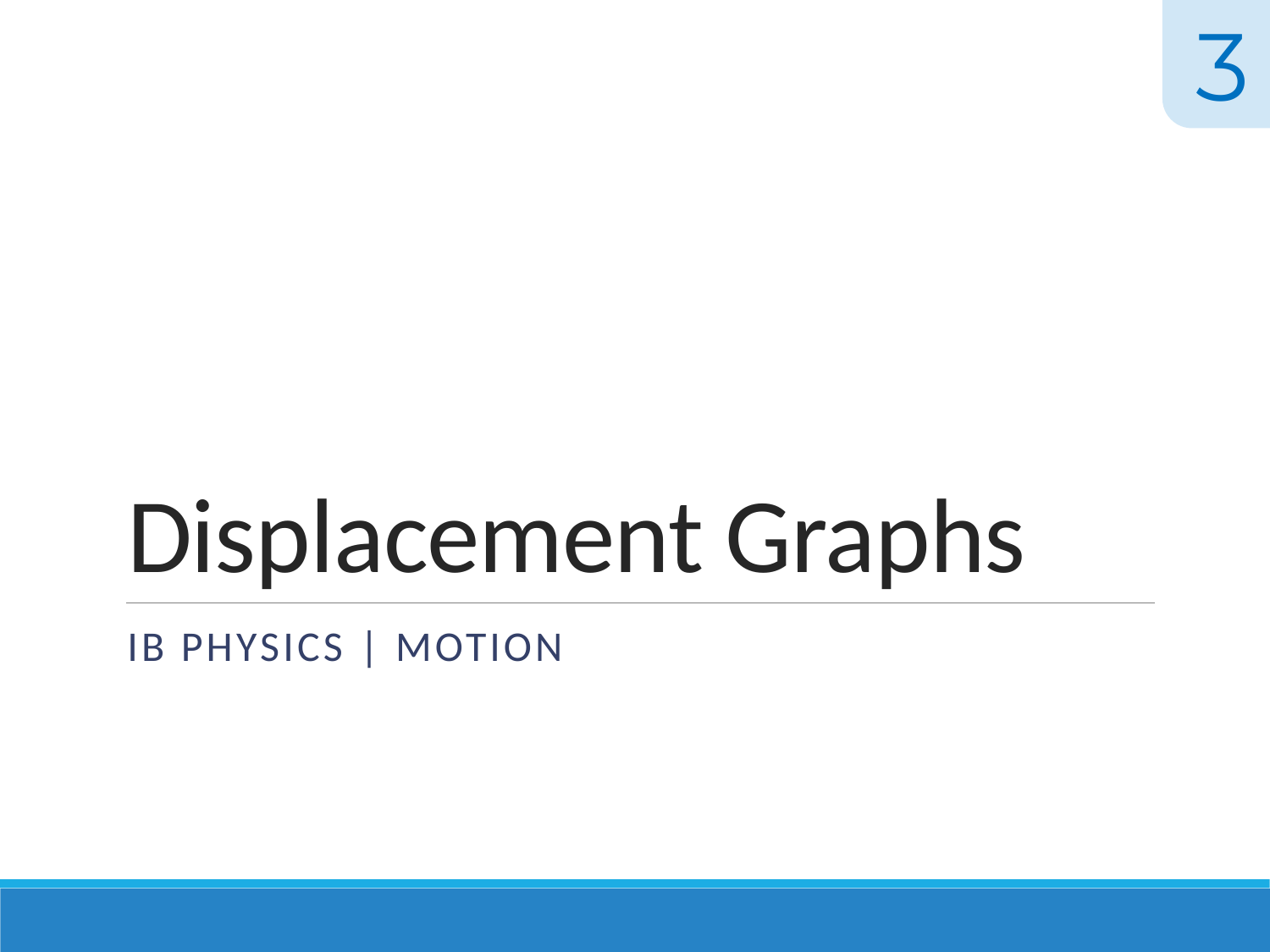

3
# Displacement Graphs
IB Physics | MOtion